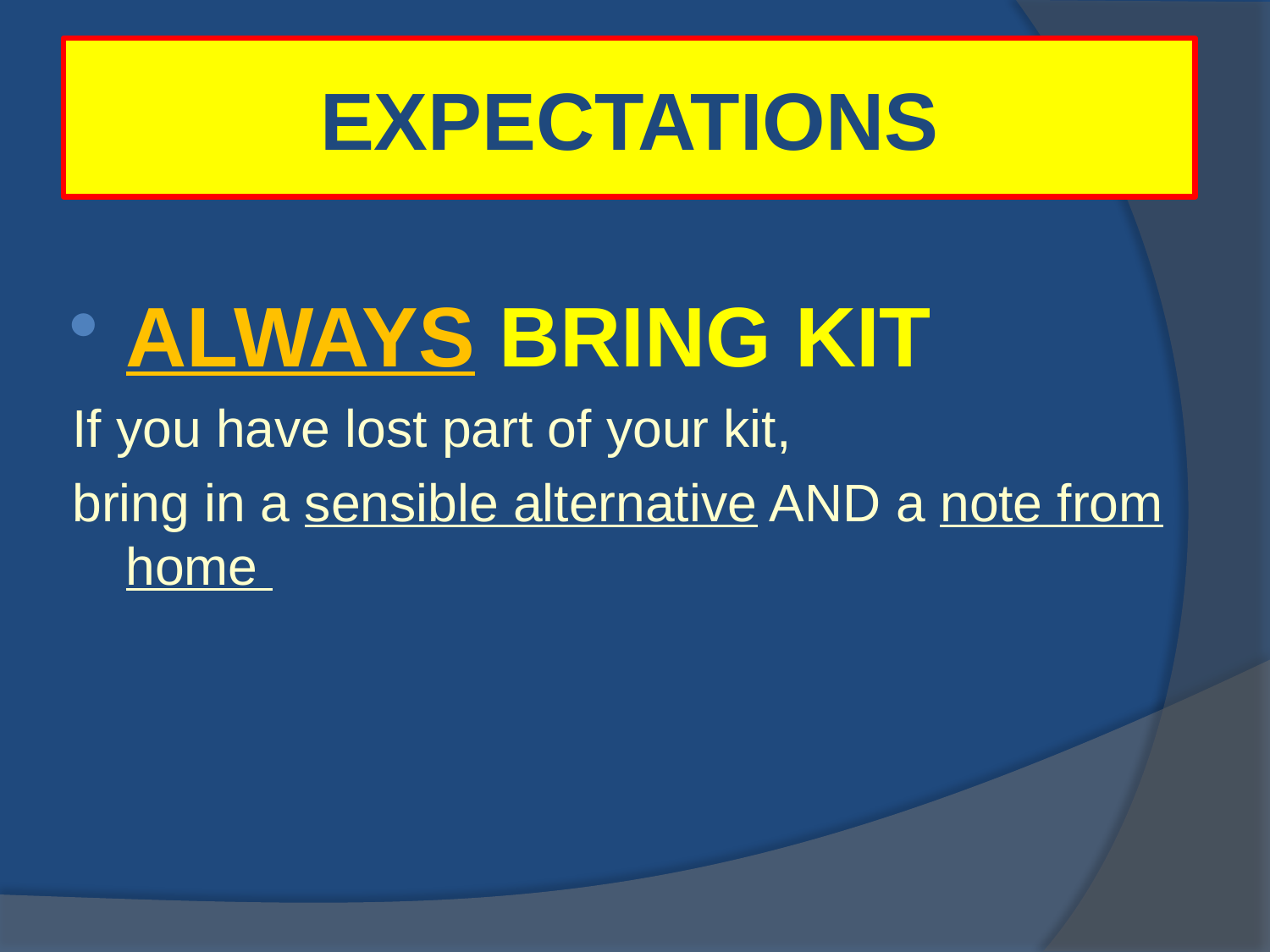

# EXPECTATIONS
ALWAYS BRING KIT
If you have lost part of your kit,
bring in a sensible alternative AND a note from home